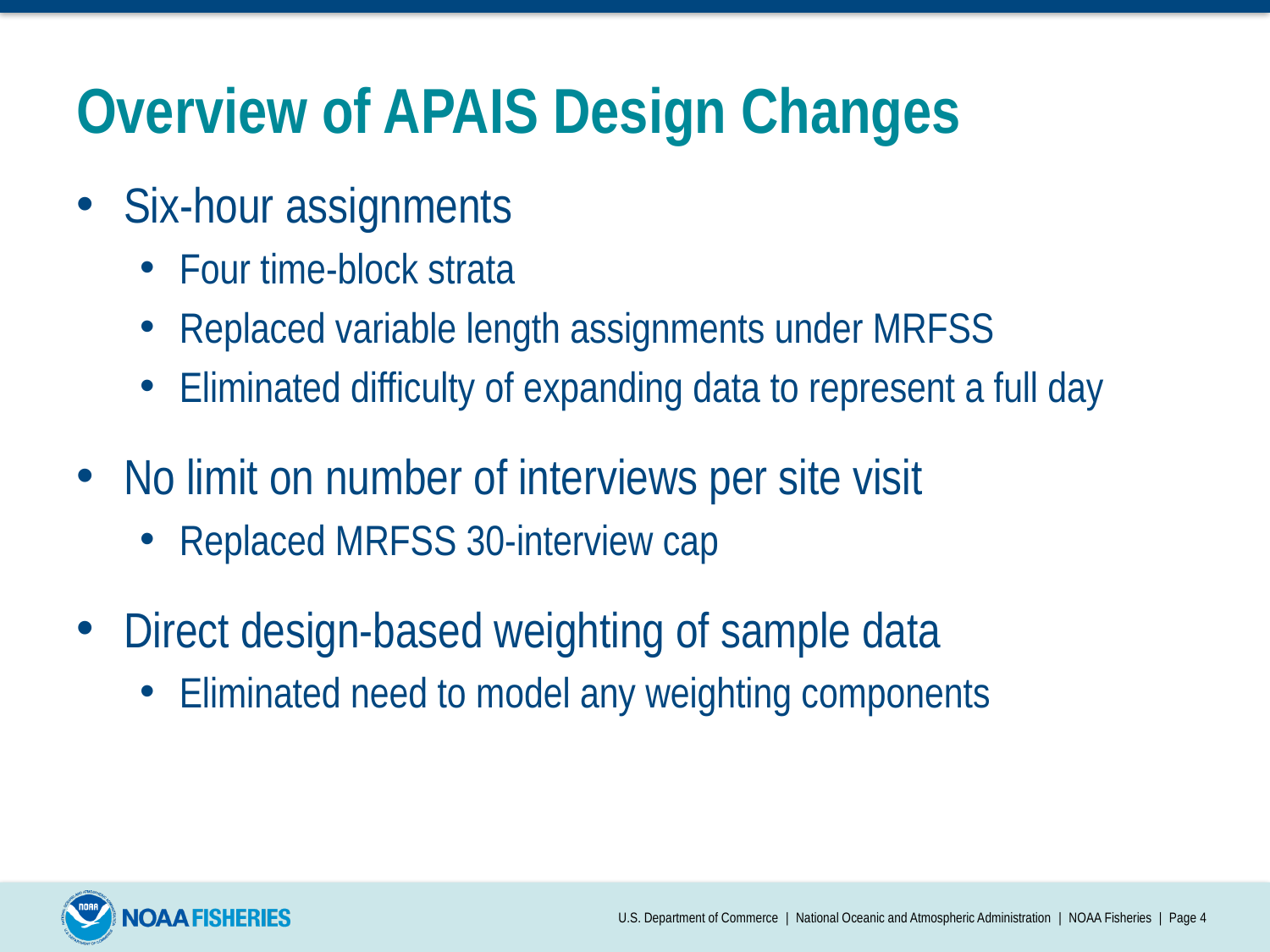

# Overview of APAIS Design Changes
Six-hour assignments
Four time-block strata
Replaced variable length assignments under MRFSS
Eliminated difficulty of expanding data to represent a full day

No limit on number of interviews per site visit
Replaced MRFSS 30-interview cap

Direct design-based weighting of sample data
Eliminated need to model any weighting components
U.S. Department of Commerce | National Oceanic and Atmospheric Administration | NOAA Fisheries | Page 4